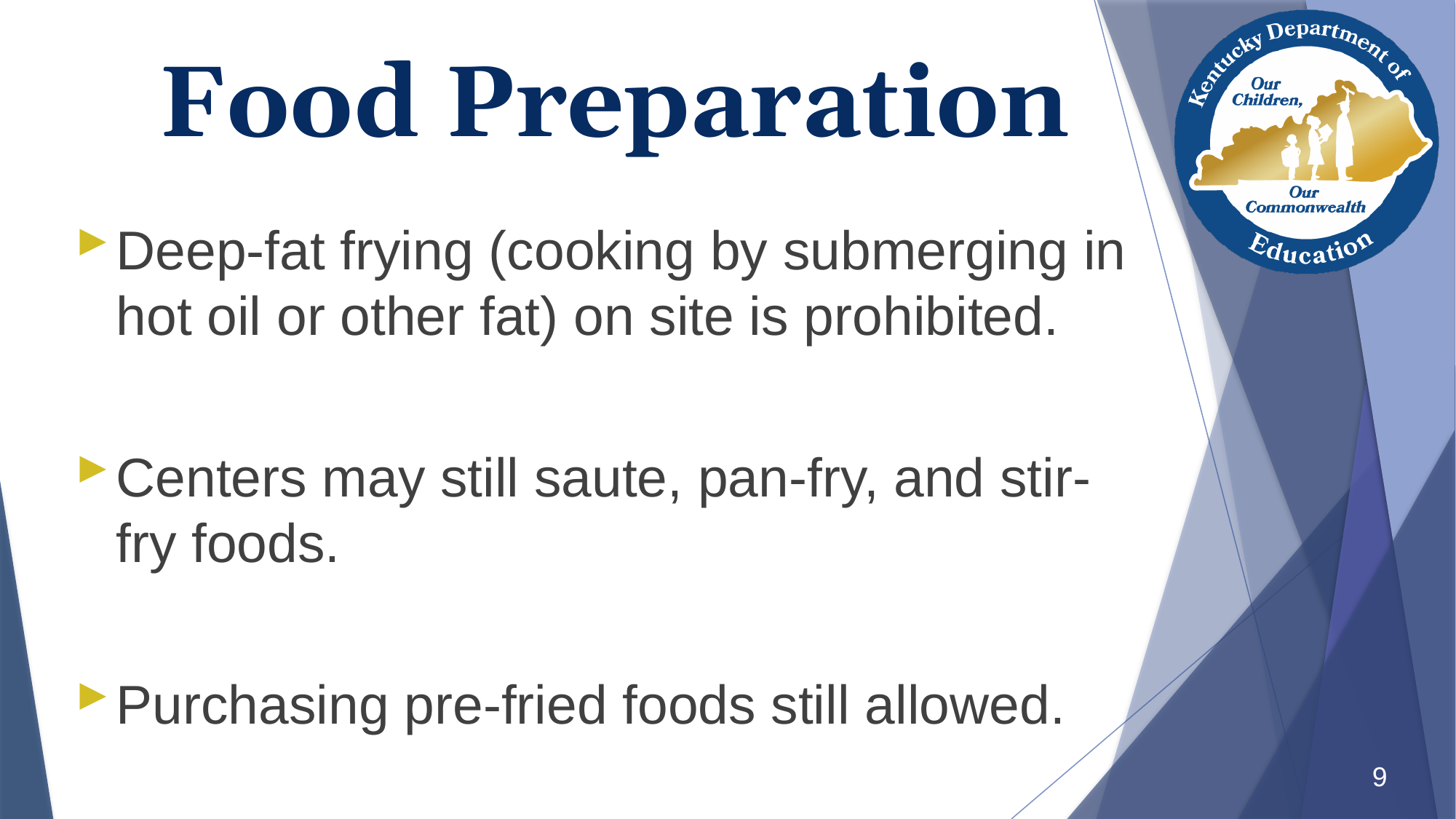

# Food Preparation
Deep-fat frying (cooking by submerging in hot oil or other fat) on site is prohibited.

Centers may still saute, pan-fry, and stir-fry foods.

Purchasing pre-fried foods still allowed.

9